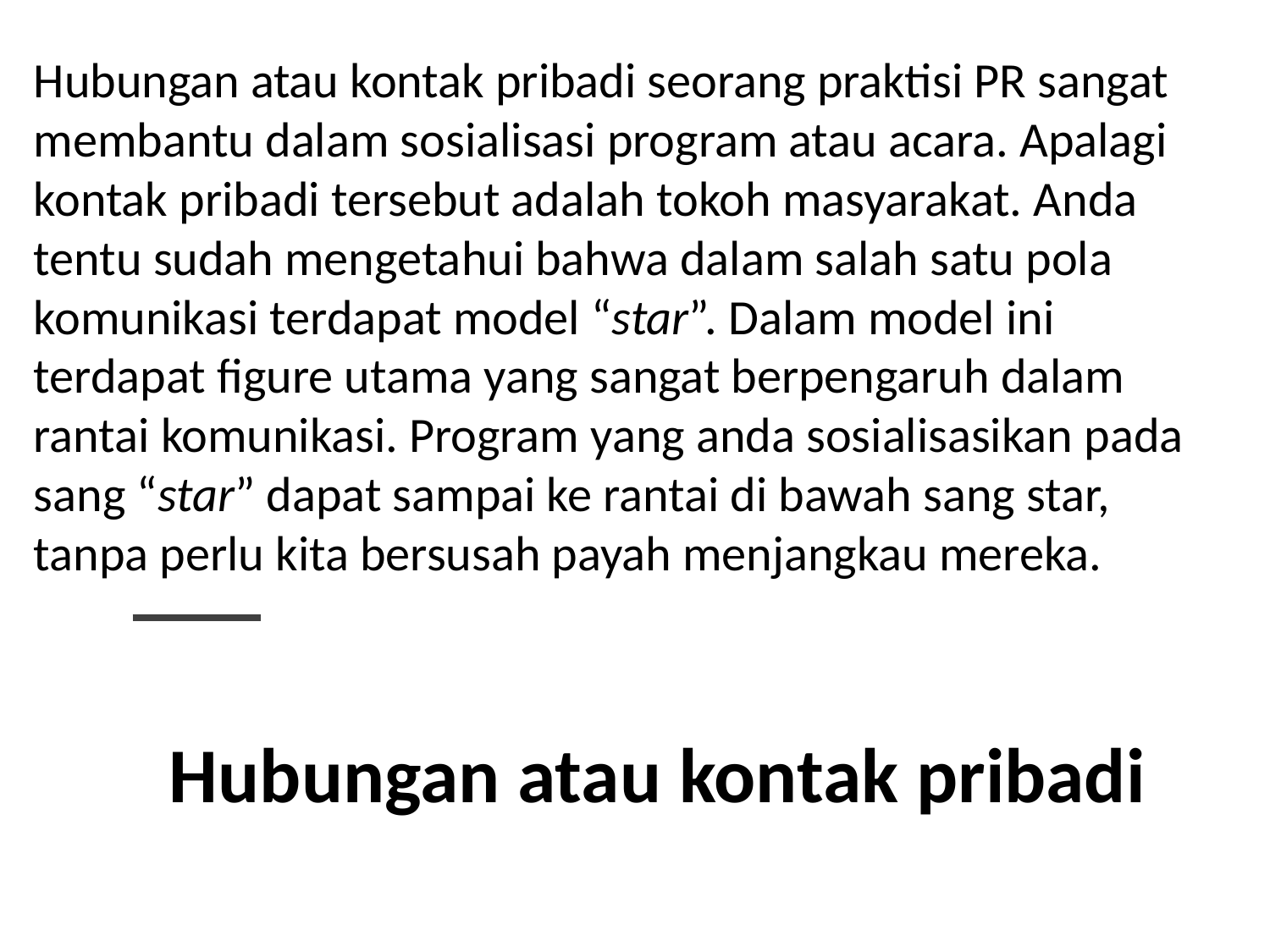

Hubungan atau kontak pribadi seorang praktisi PR sangat membantu dalam sosialisasi program atau acara. Apalagi kontak pribadi tersebut adalah tokoh masyarakat. Anda tentu sudah mengetahui bahwa dalam salah satu pola komunikasi terdapat model “star”. Dalam model ini terdapat figure utama yang sangat berpengaruh dalam rantai komunikasi. Program yang anda sosialisasikan pada sang “star” dapat sampai ke rantai di bawah sang star, tanpa perlu kita bersusah payah menjangkau mereka.

# Hubungan atau kontak pribadi